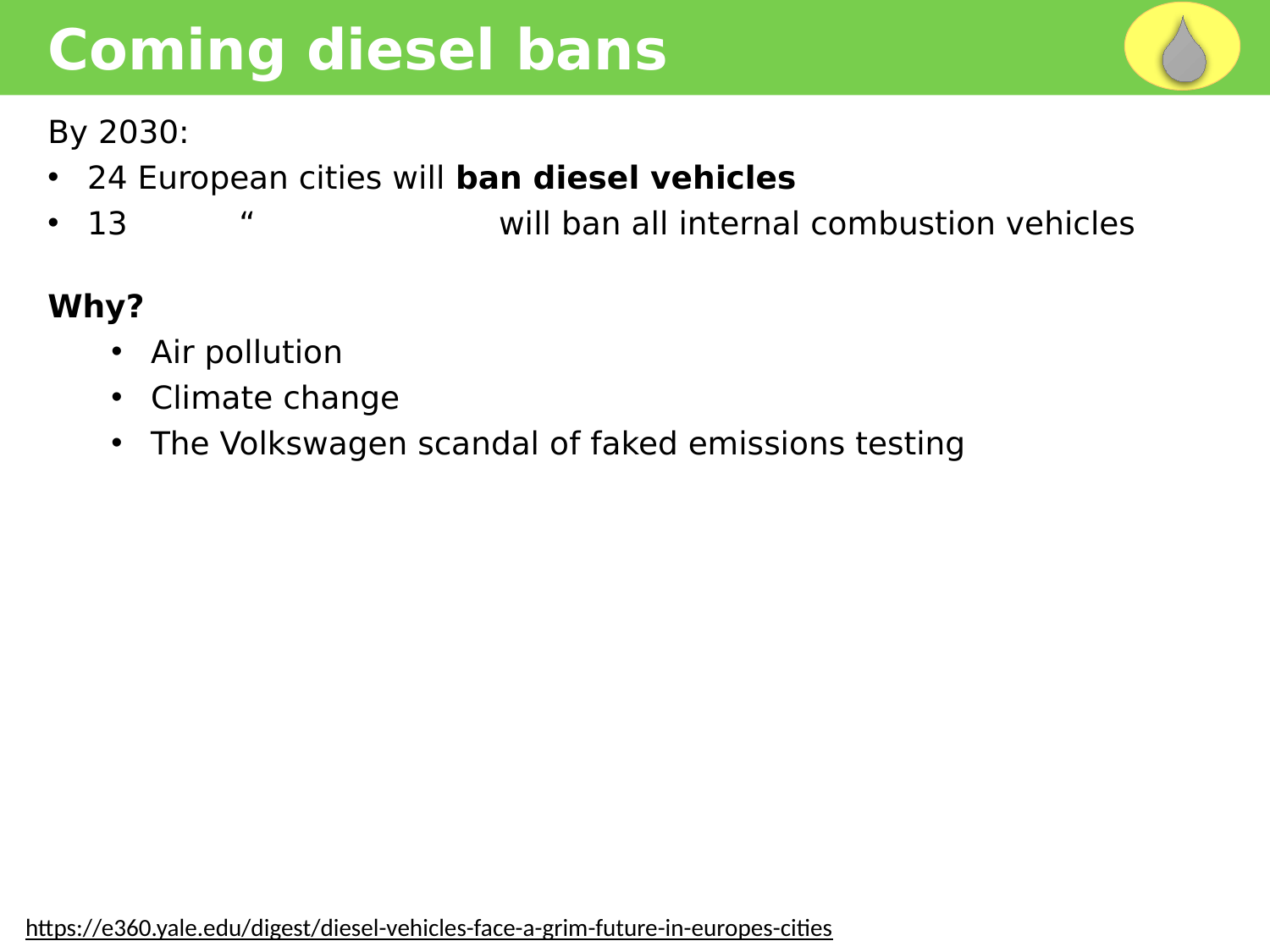

Coming diesel bans
By 2030:
24 European cities will ban diesel vehicles
13           “		   will ban all internal combustion vehicles
Why?
Air pollution
Climate change
The Volkswagen scandal of faked emissions testing
https://e360.yale.edu/digest/diesel-vehicles-face-a-grim-future-in-europes-cities